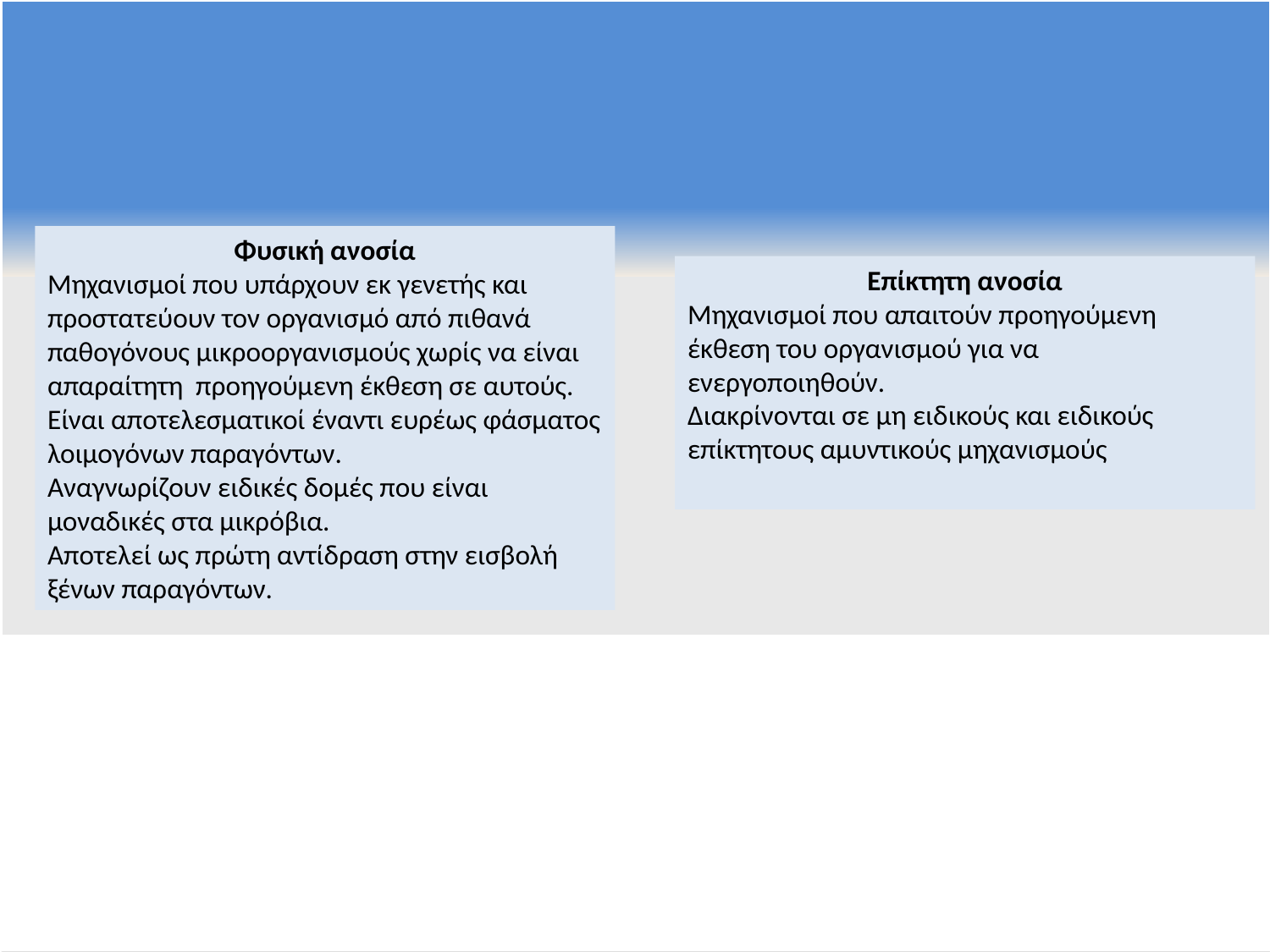

Φυσική ανοσία
Μηχανισμοί που υπάρχουν εκ γενετής και προστατεύουν τον οργανισμό από πιθανά παθογόνους μικροοργανισμούς χωρίς να είναι απαραίτητη  προηγούμενη έκθεση σε αυτούς.
Είναι αποτελεσματικοί έναντι ευρέως φάσματος λοιμογόνων παραγόντων.
Αναγνωρίζουν ειδικές δομές που είναι μοναδικές στα μικρόβια.
Αποτελεί ως πρώτη αντίδραση στην εισβολή ξένων παραγόντων.
Επίκτητη ανοσία
Μηχανισμοί που απαιτούν προηγούμενη έκθεση του οργανισμού για να ενεργοποιηθούν.
Διακρίνονται σε μη ειδικούς και ειδικούς επίκτητους αμυντικούς μηχανισμούς